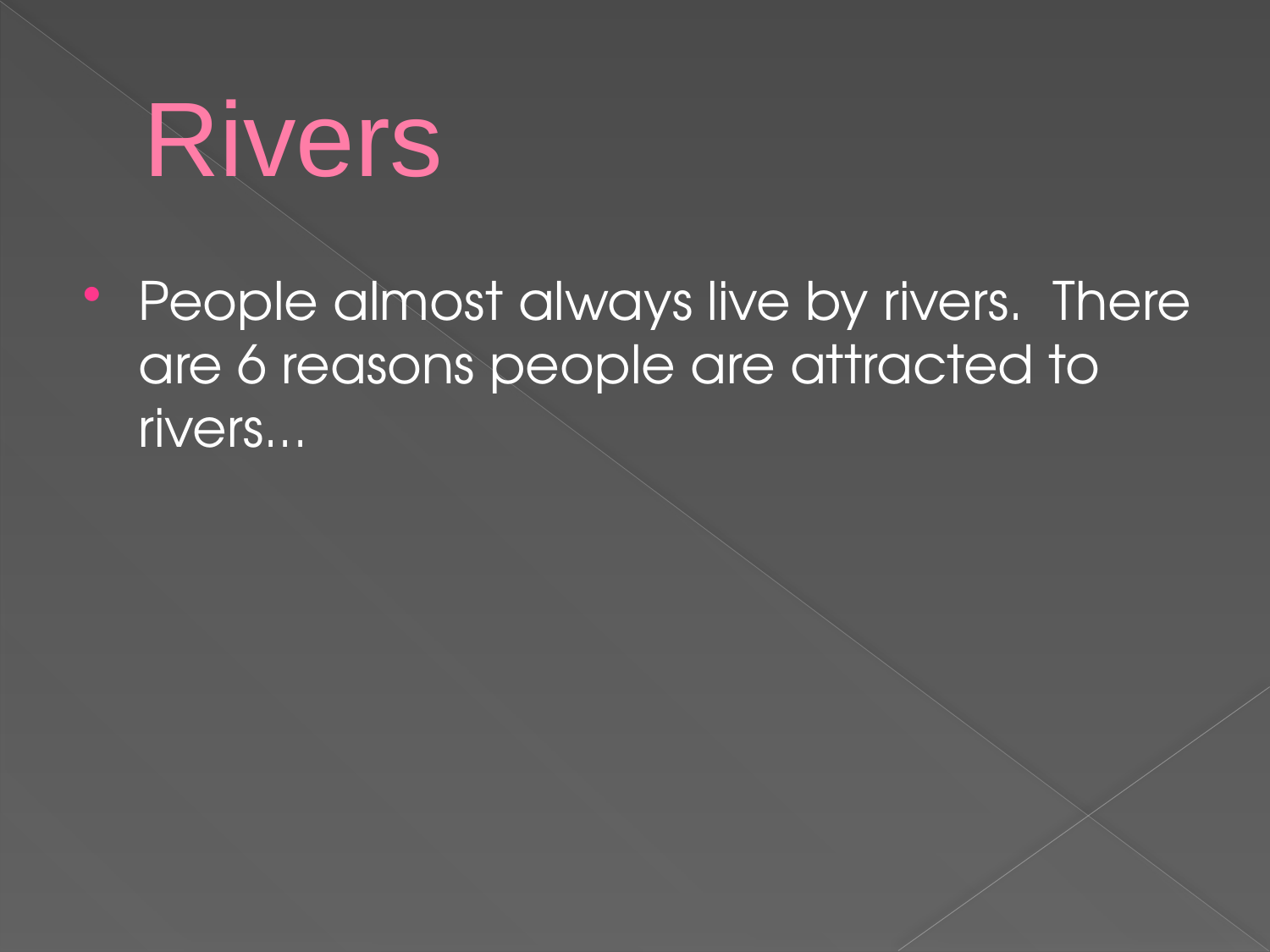

# Rivers
People almost always live by rivers.  There are 6 reasons people are attracted to rivers...